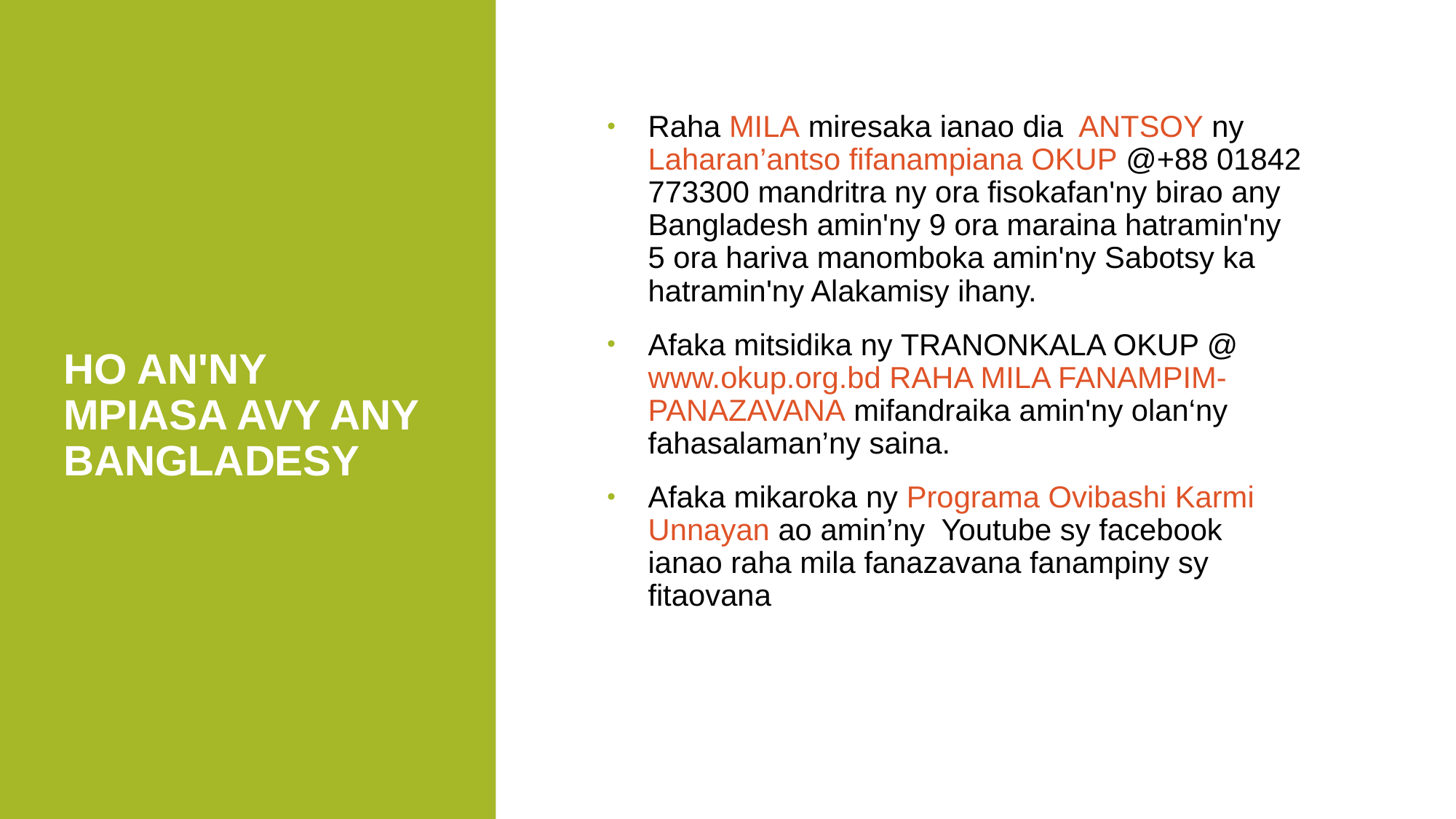

# Ho an'ny mpiasa avy any BangladeSY
Raha MILA miresaka ianao dia  ANTSOY ny Laharan’antso fifanampiana OKUP @+88 01842 773300 mandritra ny ora fisokafan'ny birao any Bangladesh amin'ny 9 ora maraina hatramin'ny 5 ora hariva manomboka amin'ny Sabotsy ka hatramin'ny Alakamisy ihany.
Afaka mitsidika ny TRANONKALA OKUP @ www.okup.org.bd RAHA MILA FANAMPIM-PANAZAVANA mifandraika amin'ny olan‘ny fahasalaman’ny saina.
Afaka mikaroka ny Programa Ovibashi Karmi Unnayan ao amin’ny  Youtube sy facebook ianao raha mila fanazavana fanampiny sy fitaovana